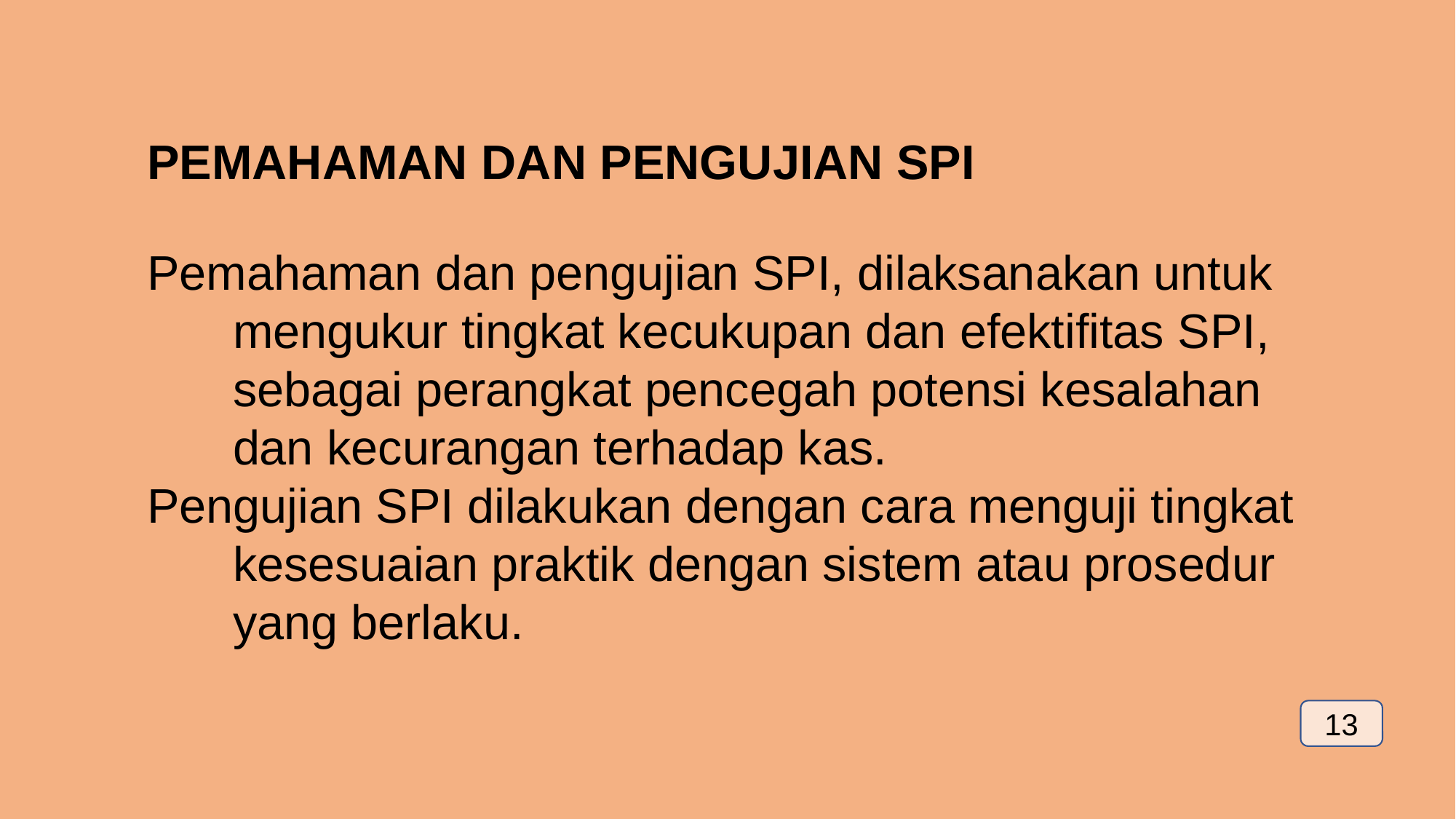

PEMAHAMAN DAN PENGUJIAN SPI
Pemahaman dan pengujian SPI, dilaksanakan untuk mengukur tingkat kecukupan dan efektifitas SPI, sebagai perangkat pencegah potensi kesalahan dan kecurangan terhadap kas.
Pengujian SPI dilakukan dengan cara menguji tingkat kesesuaian praktik dengan sistem atau prosedur yang berlaku.